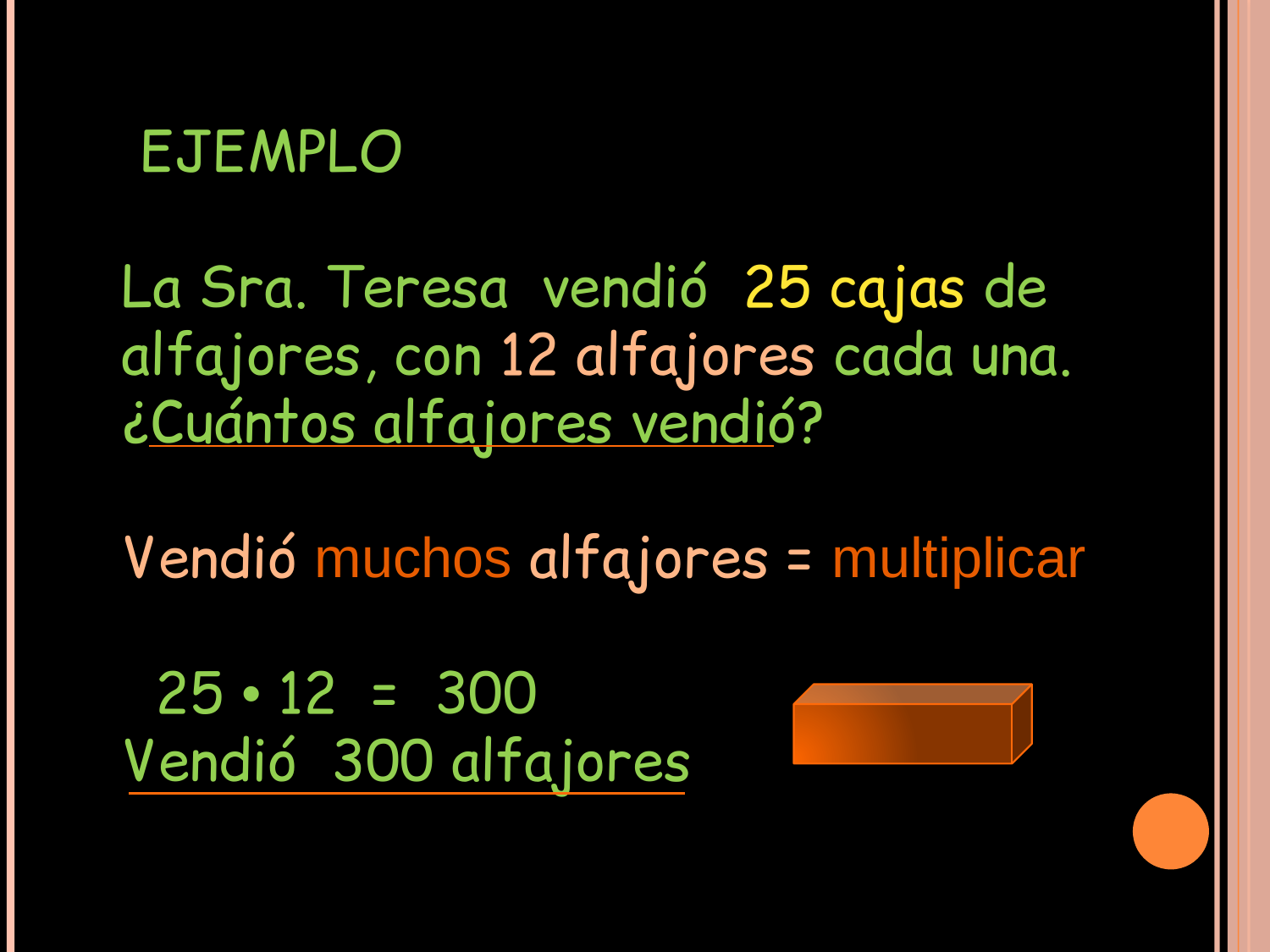

EJEMPLO

La Sra. Teresa  vendió  25 cajas de alfajores, con 12 alfajores cada una. ¿Cuántos alfajores vendió?

Vendió muchos alfajores = multiplicar

  25 • 12  =  300
Vendió  300 alfajores